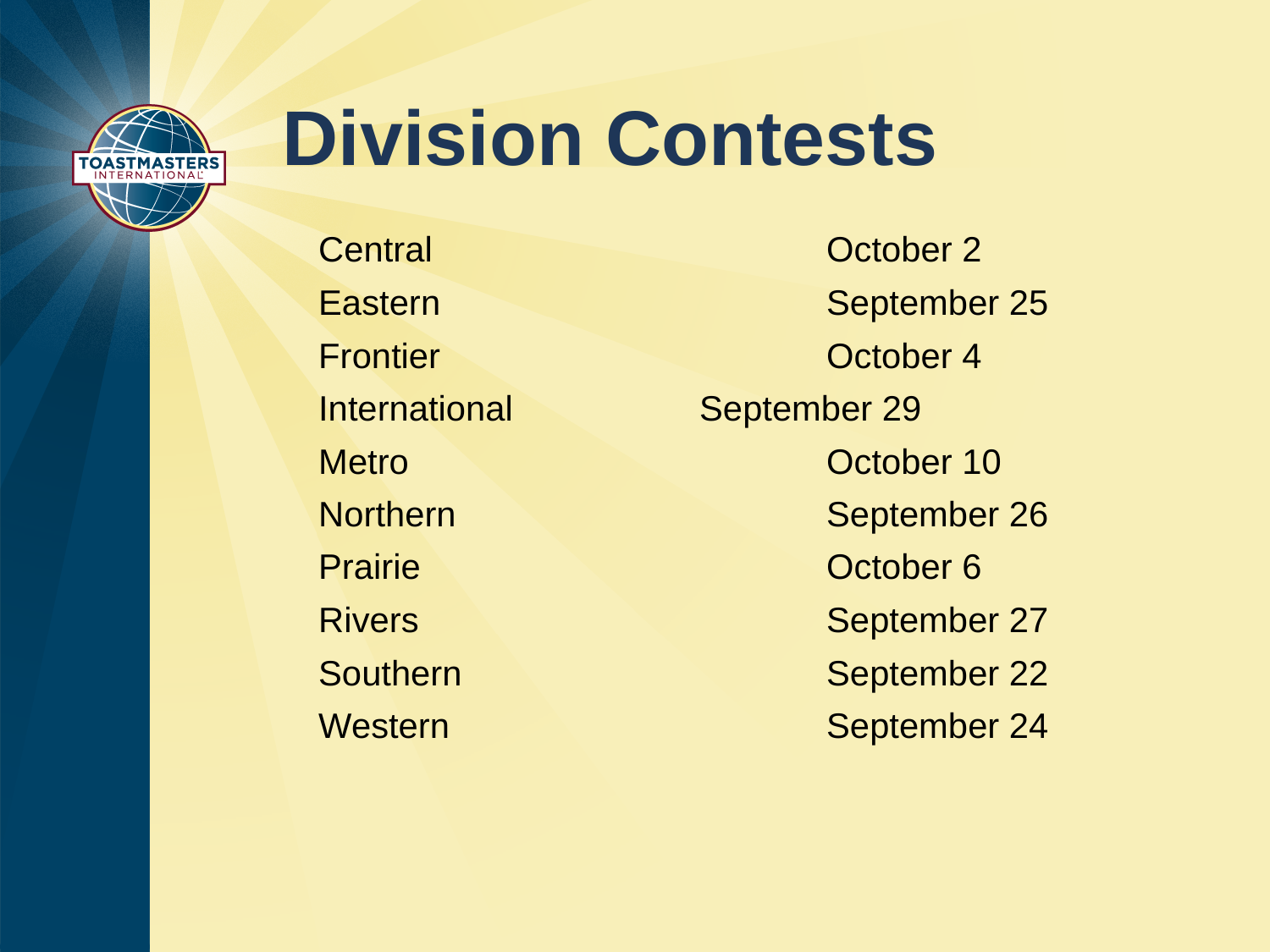

# Division Contests
Central				October 2
Eastern				September 25
Frontier				October 4
International		September 29
Metro				October 10
Northern			September 26
Prairie				October 6
Rivers				September 27
Southern			September 22
Western			September 24